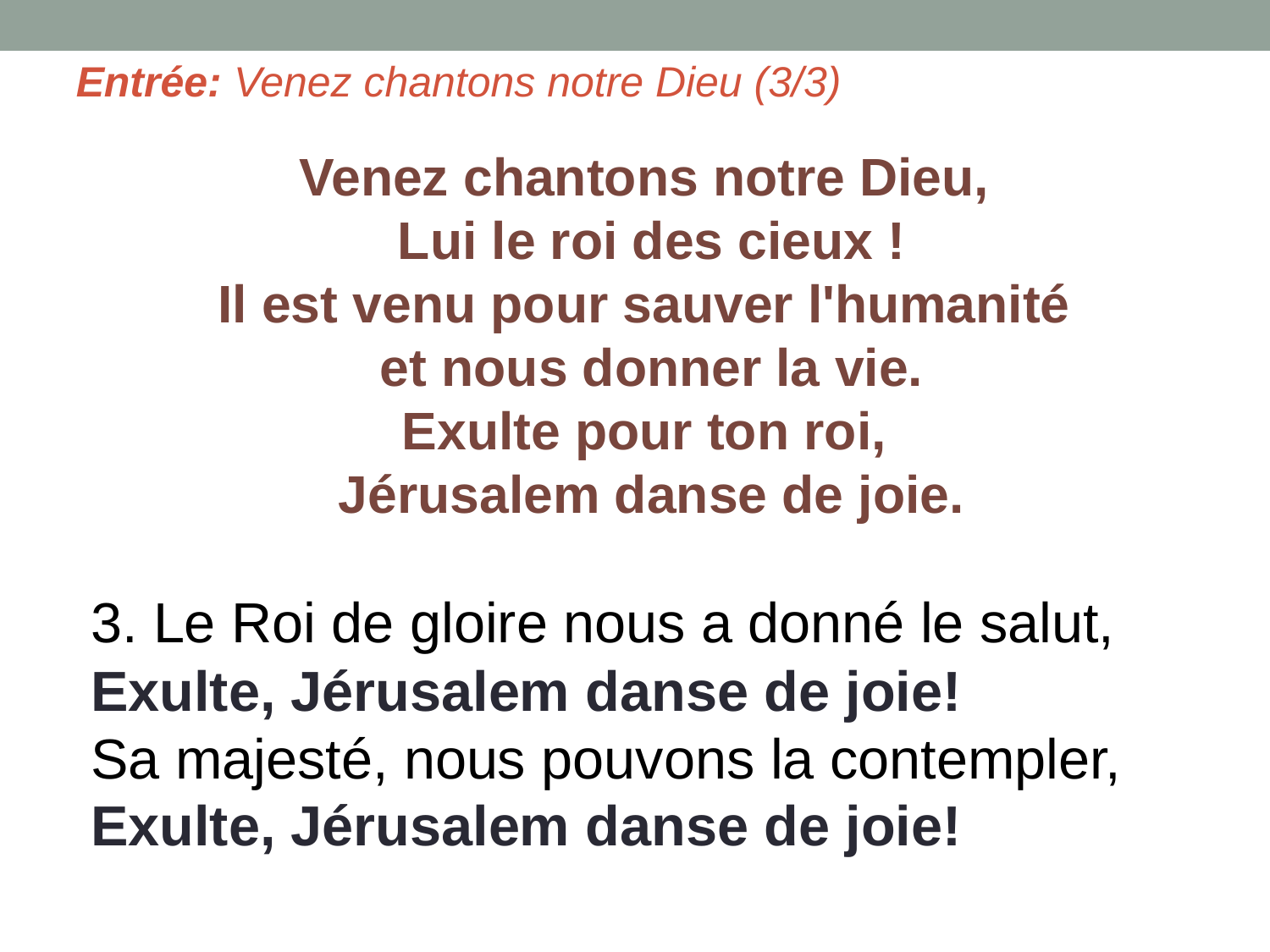

Entrée: Venez chantons notre Dieu (3/3)
Venez chantons notre Dieu,
Lui le roi des cieux !
Il est venu pour sauver l'humanité
et nous donner la vie.
Exulte pour ton roi,
Jérusalem danse de joie.

3. Le Roi de gloire nous a donné le salut, Exulte, Jérusalem danse de joie!
Sa majesté, nous pouvons la contempler, Exulte, Jérusalem danse de joie!